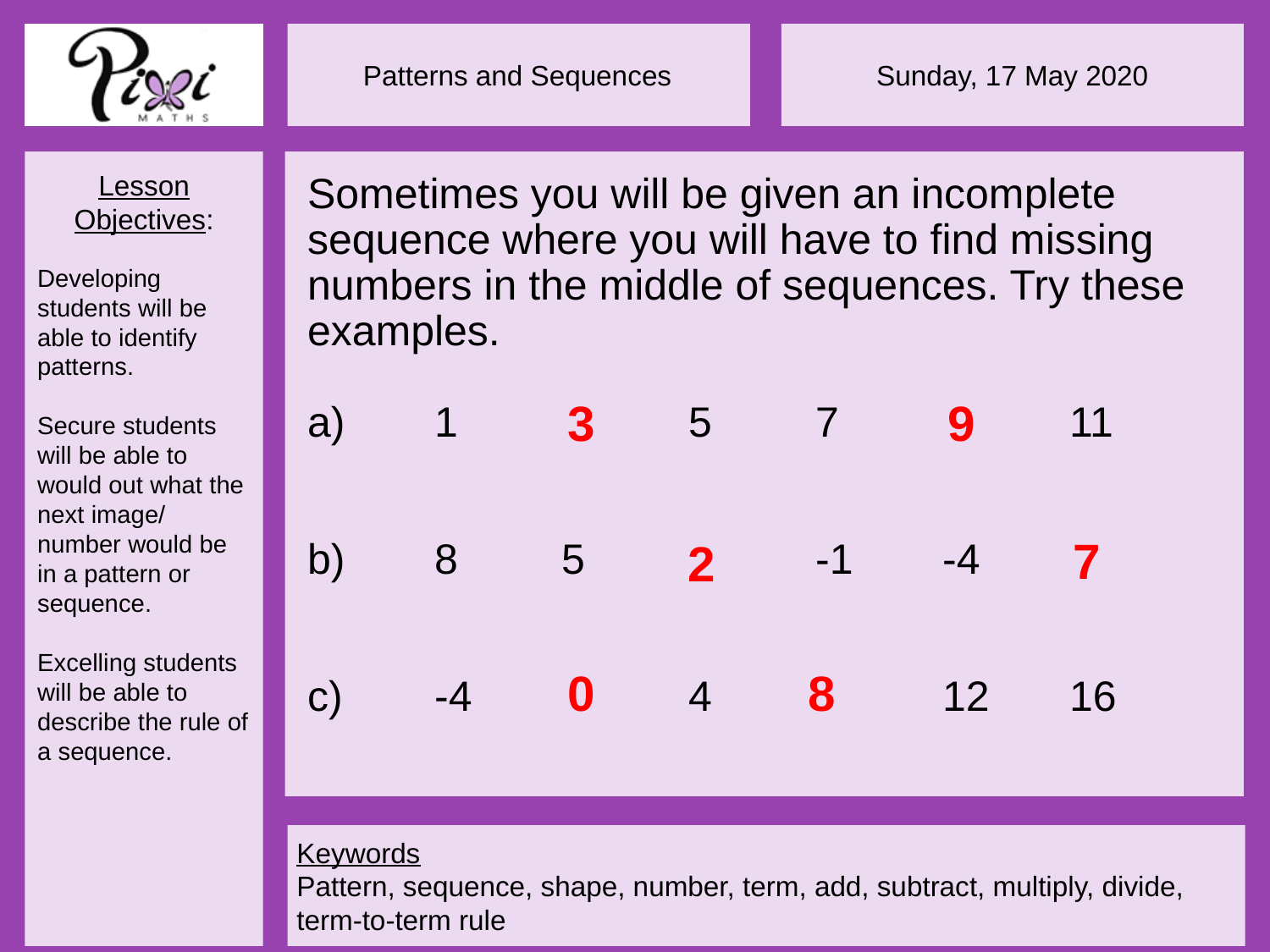

Sometimes you will be given an incomplete sequence where you will have to find missing numbers in the middle of sequences. Try these examples.

a)	1	?	5	7	?	11

b)	8	5	?	-1	-4	?

c)	-4	?	4	?	12	16
3
9
7
2
0
8